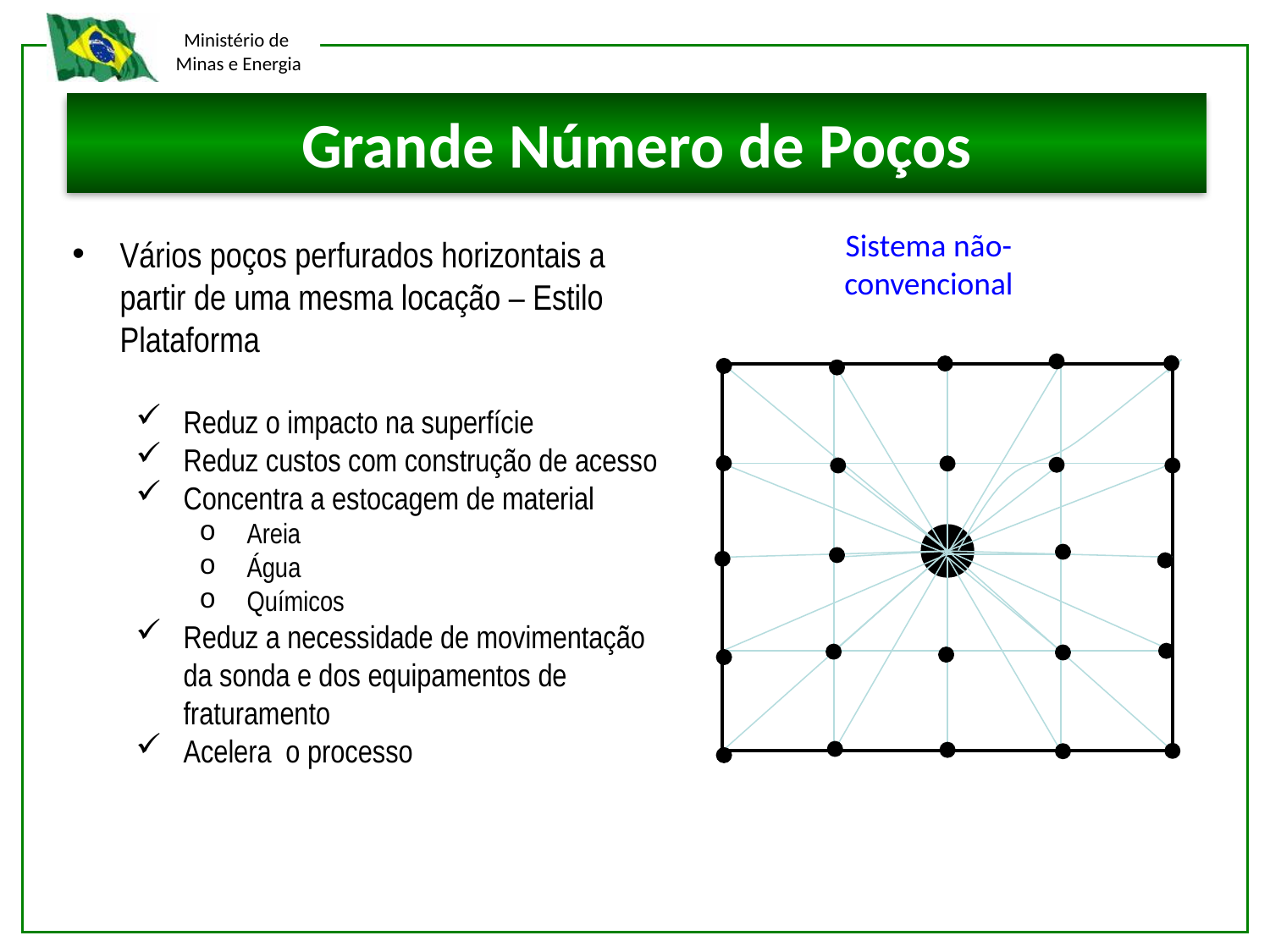

# Grande Número de Poços
Vários poços perfurados horizontais a partir de uma mesma locação – Estilo Plataforma

Reduz o impacto na superfície
Reduz custos com construção de acesso
Concentra a estocagem de material
Areia
Água
Químicos
Reduz a necessidade de movimentação da sonda e dos equipamentos de fraturamento
Acelera  o processo

Sistema não-convencional